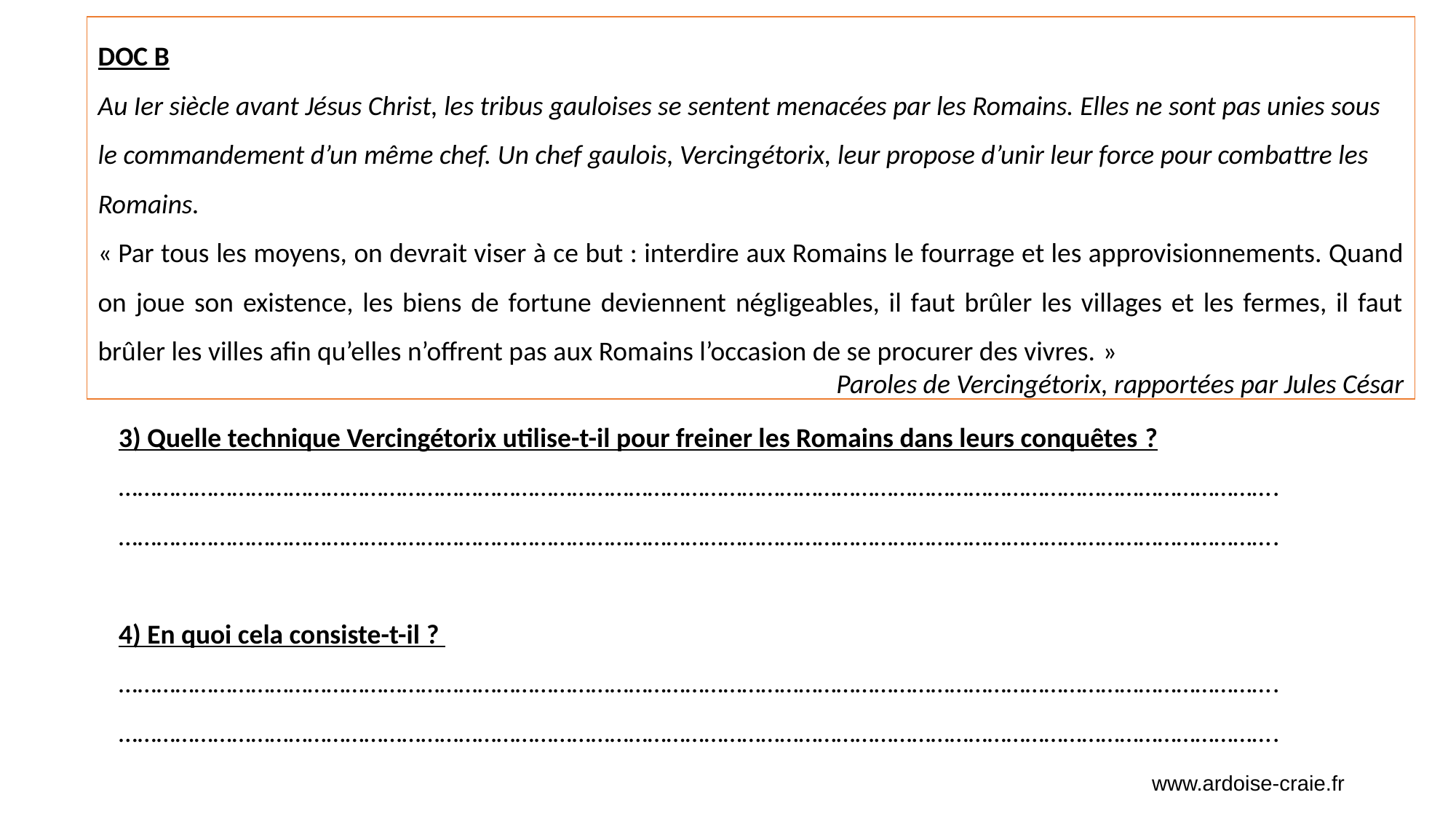

DOC B
Au Ier siècle avant Jésus Christ, les tribus gauloises se sentent menacées par les Romains. Elles ne sont pas unies sous le commandement d’un même chef. Un chef gaulois, Vercingétorix, leur propose d’unir leur force pour combattre les Romains.
« Par tous les moyens, on devrait viser à ce but : interdire aux Romains le fourrage et les approvisionnements. Quand on joue son existence, les biens de fortune deviennent négligeables, il faut brûler les villages et les fermes, il faut brûler les villes afin qu’elles n’offrent pas aux Romains l’occasion de se procurer des vivres. »
Paroles de Vercingétorix, rapportées par Jules César

3) Quelle technique Vercingétorix utilise-t-il pour freiner les Romains dans leurs conquêtes ?
………………………………………………………………………………………………………………………………………………………………….
………………………………………………………………………………………………………………………………………………………………….

4) En quoi cela consiste-t-il ?
………………………………………………………………………………………………………………………………………………………………….
………………………………………………………………………………………………………………………………………………………………….
www.ardoise-craie.fr